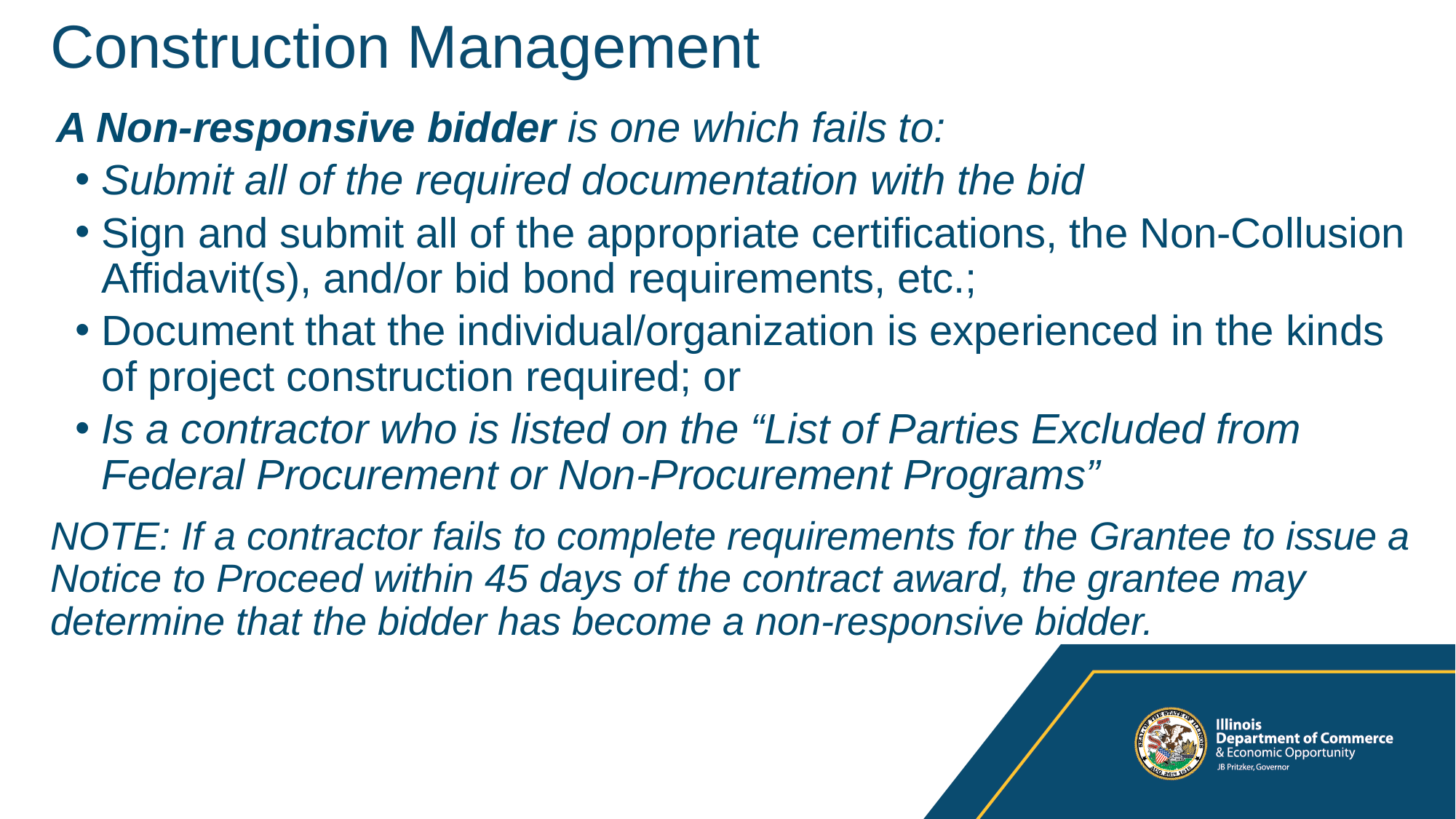

# Construction Management
A Non-responsive bidder is one which fails to:
Submit all of the required documentation with the bid
Sign and submit all of the appropriate certifications, the Non-Collusion Affidavit(s), and/or bid bond requirements, etc.;
Document that the individual/organization is experienced in the kinds of project construction required; or
Is a contractor who is listed on the “List of Parties Excluded from Federal Procurement or Non-Procurement Programs”
NOTE: If a contractor fails to complete requirements for the Grantee to issue a Notice to Proceed within 45 days of the contract award, the grantee may determine that the bidder has become a non-responsive bidder.